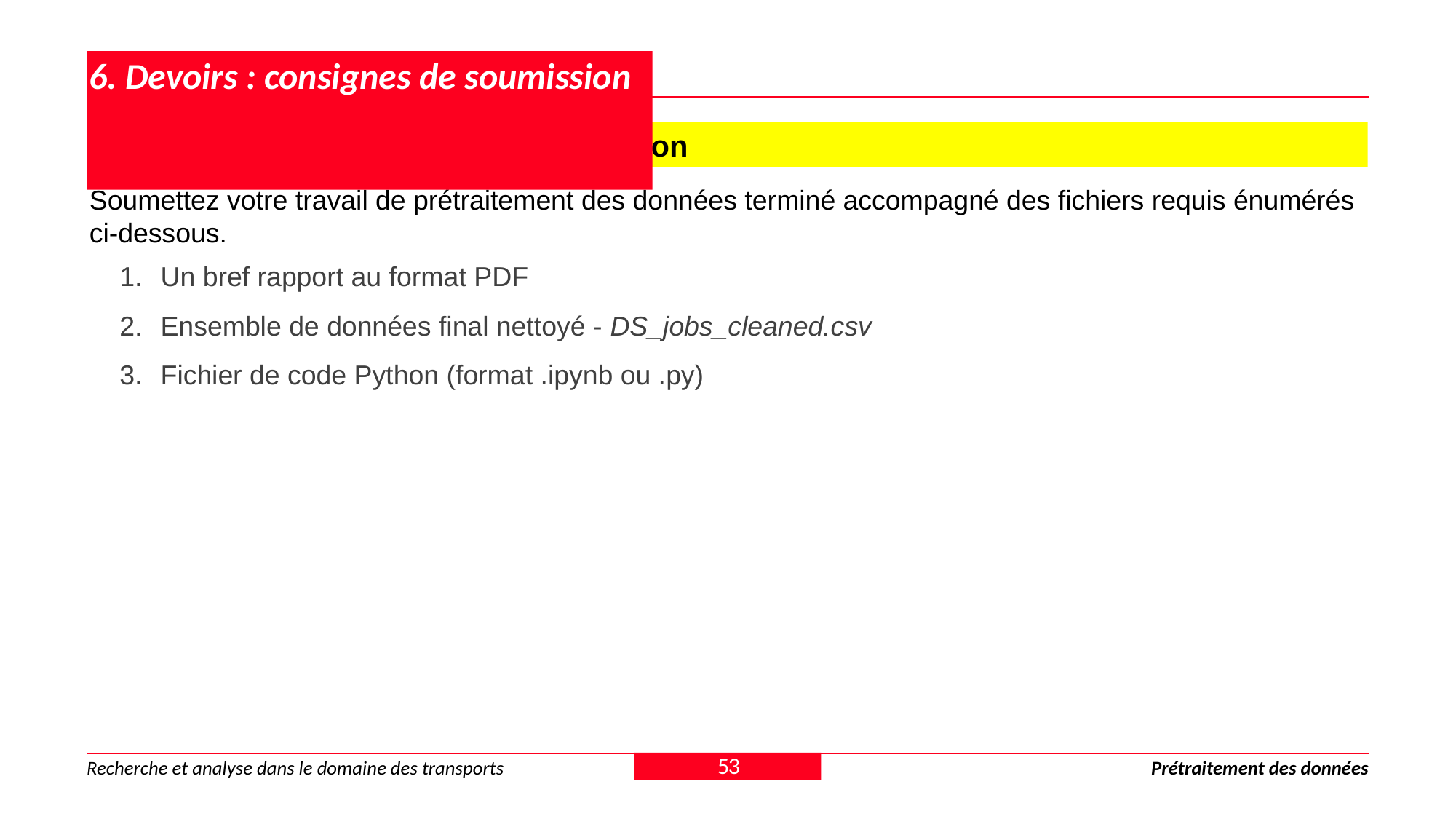

# 6. Devoirs : consignes de soumission
6.1.4 Devoir 1 - Consignes de soumission
Soumettez votre travail de prétraitement des données terminé accompagné des fichiers requis énumérés ci-dessous.
Un bref rapport au format PDF
Ensemble de données final nettoyé - DS_jobs_cleaned.csv
Fichier de code Python (format .ipynb ou .py)